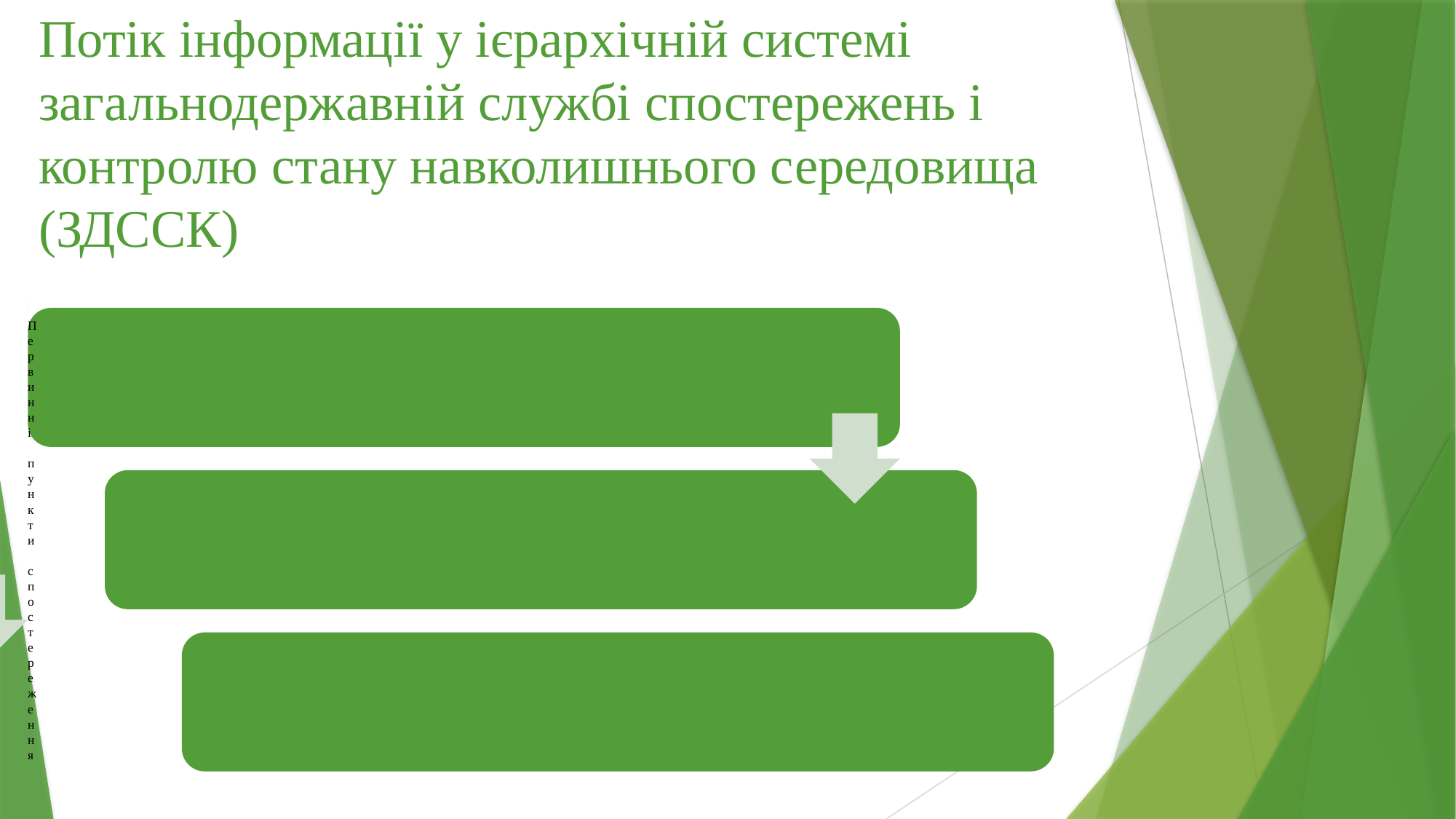

# Потік інформації у ієрархічній системі  загальнодержавній службі спостережень і контролю стану навколишнього середовища (ЗДССК)
Первинні пункти спостереження